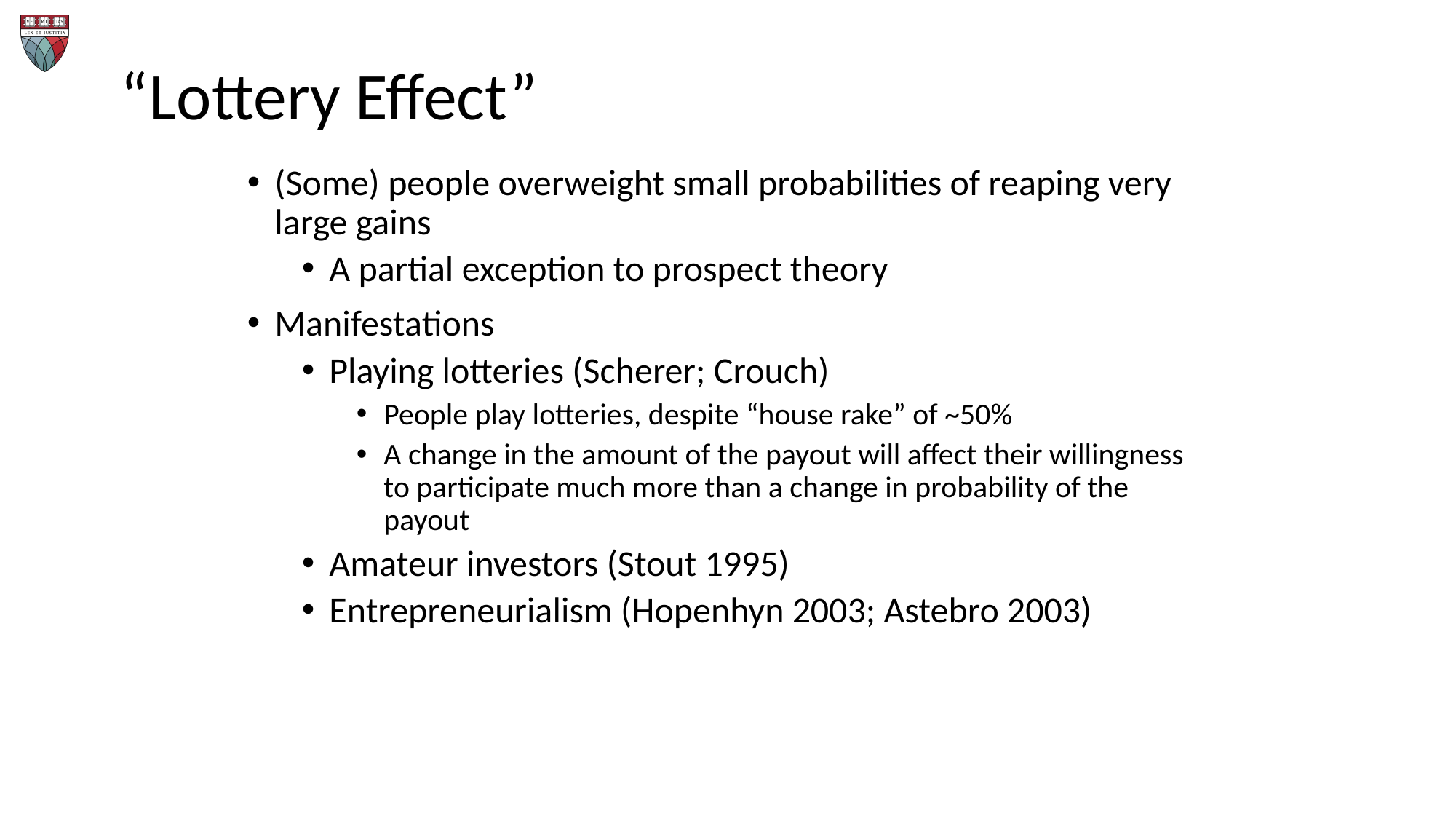

# “Lottery Effect”
(Some) people overweight small probabilities of reaping very large gains
A partial exception to prospect theory
Manifestations
Playing lotteries (Scherer; Crouch)
People play lotteries, despite “house rake” of ~50%
A change in the amount of the payout will affect their willingness to participate much more than a change in probability of the payout
Amateur investors (Stout 1995)
Entrepreneurialism (Hopenhyn 2003; Astebro 2003)